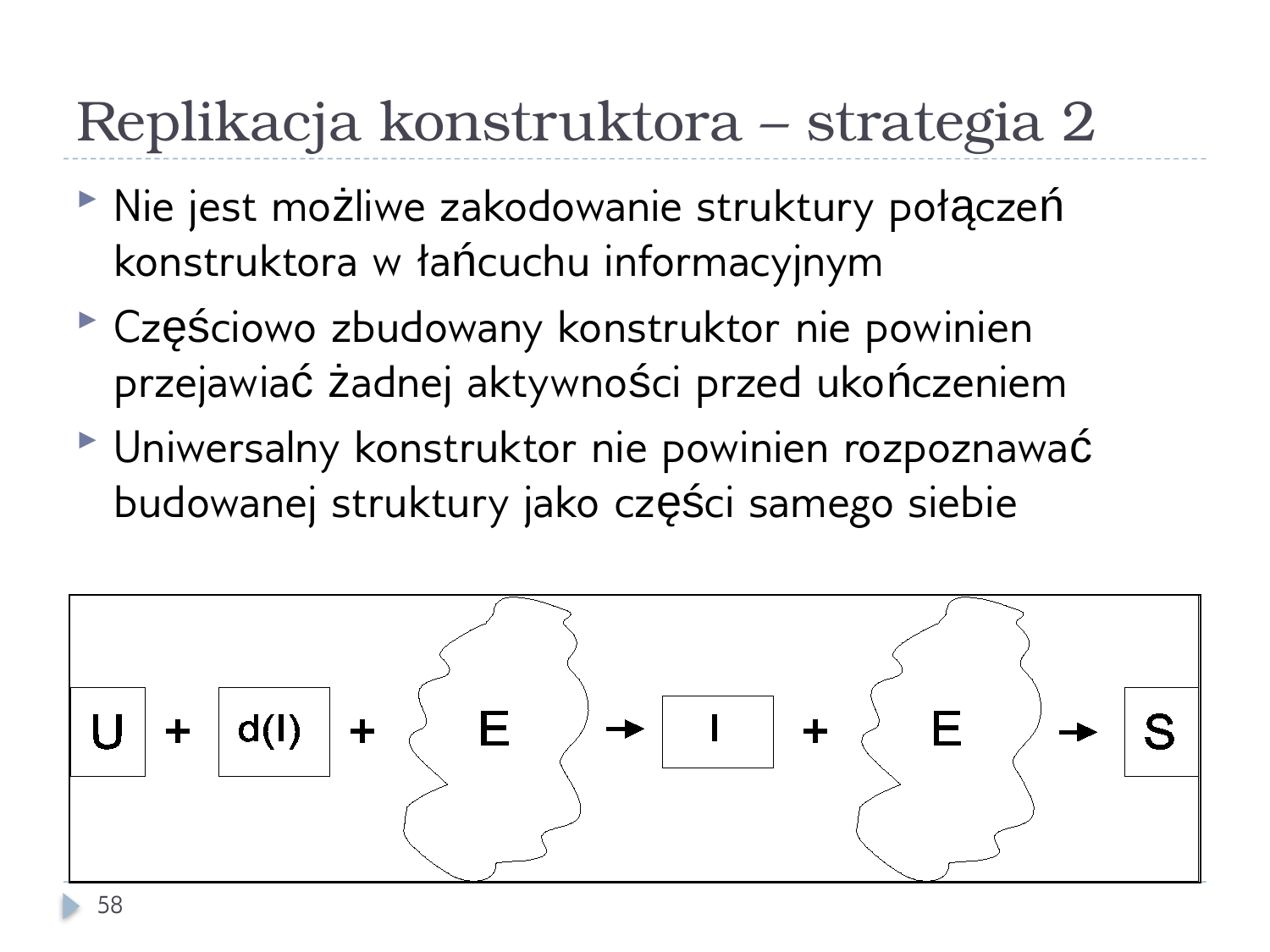

# Replikacja konstruktora – strategia 2
Nie jest możliwe zakodowanie struktury połączeń konstruktora w łańcuchu informacyjnym
Częściowo zbudowany konstruktor nie powinien przejawiać żadnej aktywności przed ukończeniem
Uniwersalny konstruktor nie powinien rozpoznawać budowanej struktury jako części samego siebie

58